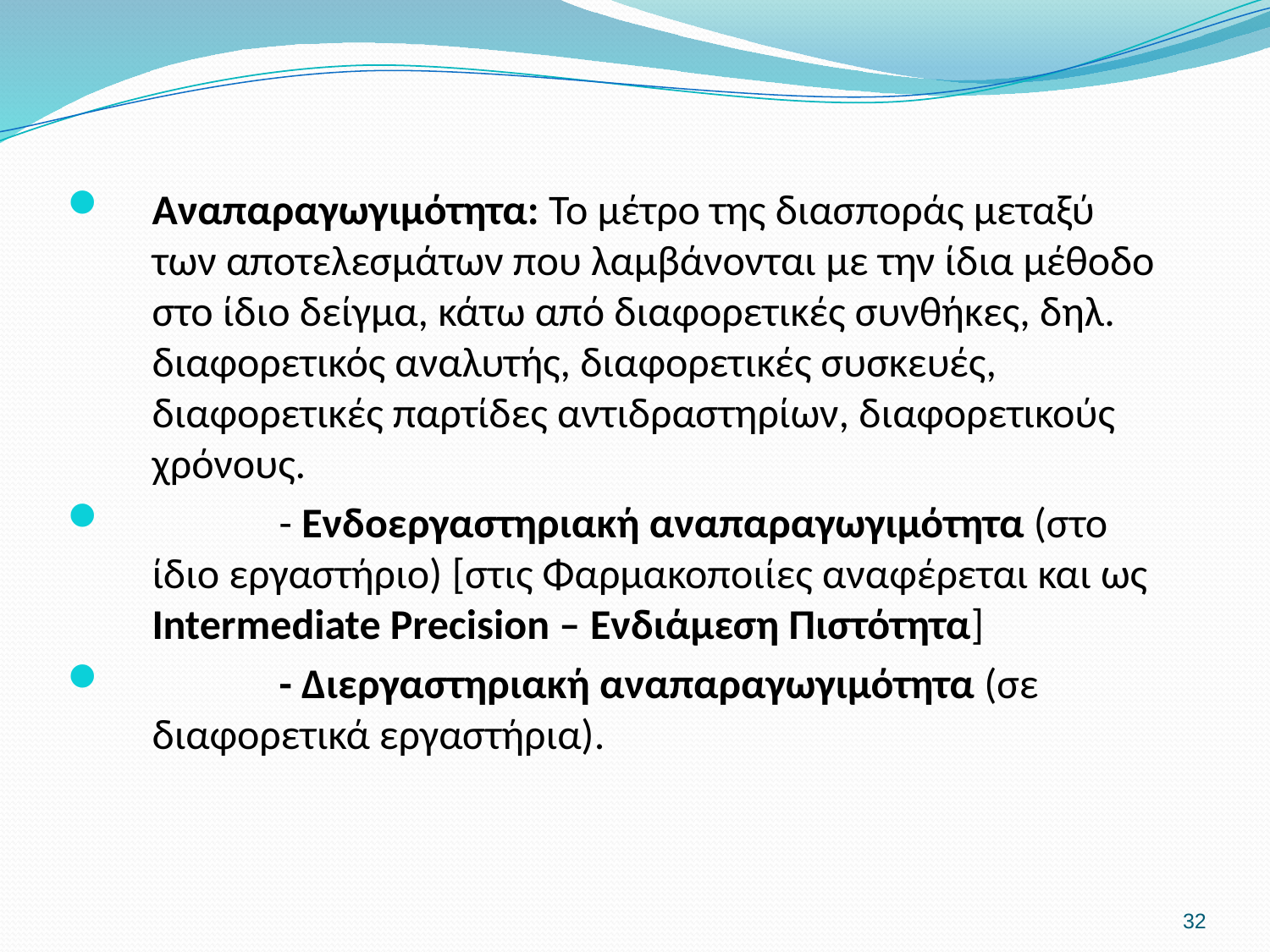

Αναπαραγωγιμότητα: Το μέτρο της διασποράς μεταξύ των αποτελεσμάτων που λαμβάνονται με την ίδια μέθοδο στο ίδιο δείγμα, κάτω από διαφορετικές συνθήκες, δηλ. διαφορετικός αναλυτής, διαφορετικές συσκευές, διαφορετικές παρτίδες αντιδραστηρίων, διαφορετικούς χρόνους.
	- Ενδοεργαστηριακή αναπαραγωγιμότητα (στο ίδιο εργαστήριο) [στις Φαρμακοποιίες αναφέρεται και ως Intermediate Precision – Ενδιάμεση Πιστότητα]
	- Διεργαστηριακή αναπαραγωγιμότητα (σε διαφορετικά εργαστήρια).
32